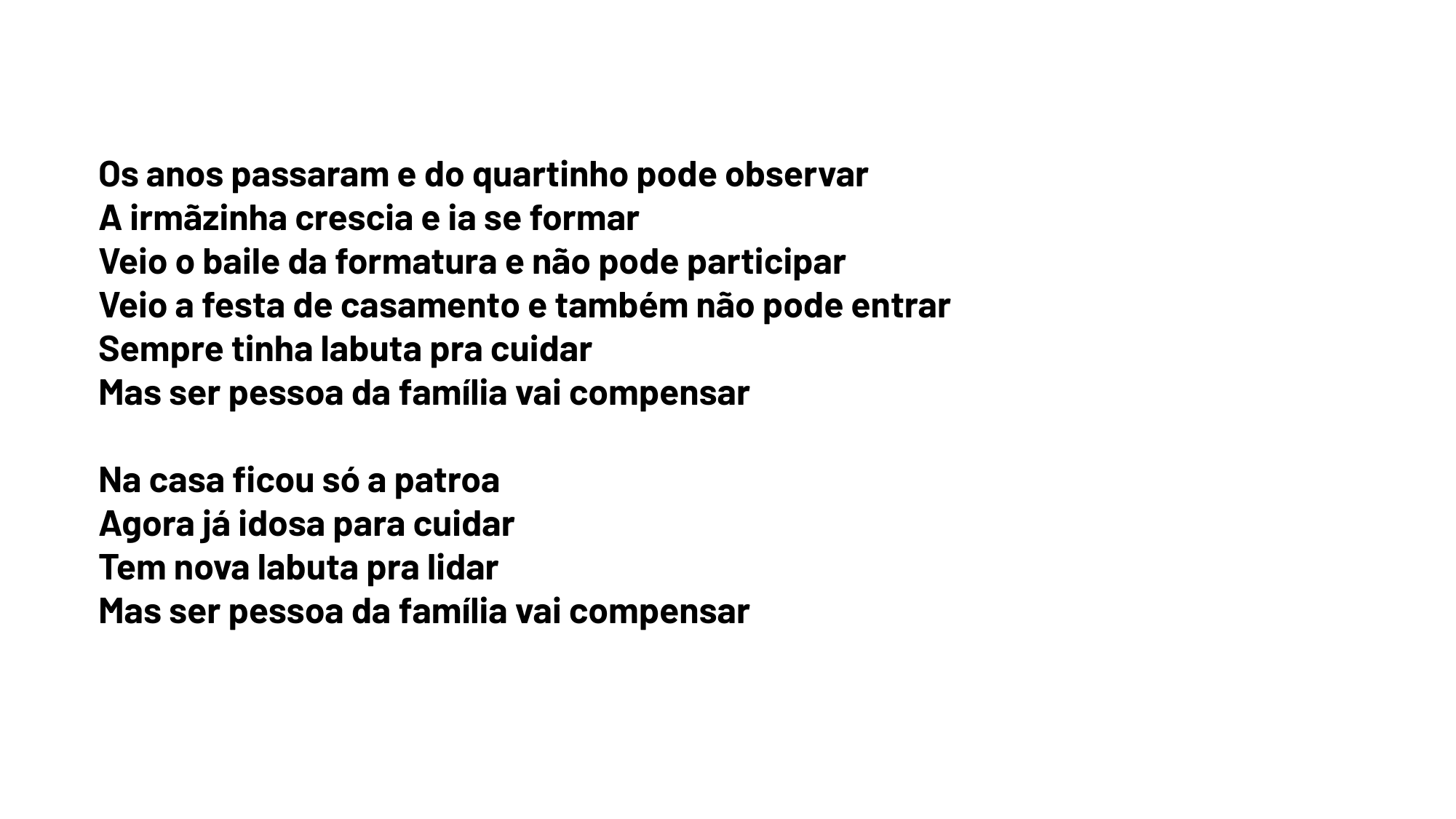

Os anos passaram e do quartinho pode observar
A irmãzinha crescia e ia se formar
Veio o baile da formatura e não pode participar
Veio a festa de casamento e também não pode entrar
Sempre tinha labuta pra cuidar
Mas ser pessoa da família vai compensar

Na casa ficou só a patroa
Agora já idosa para cuidar
Tem nova labuta pra lidar
Mas ser pessoa da família vai compensar